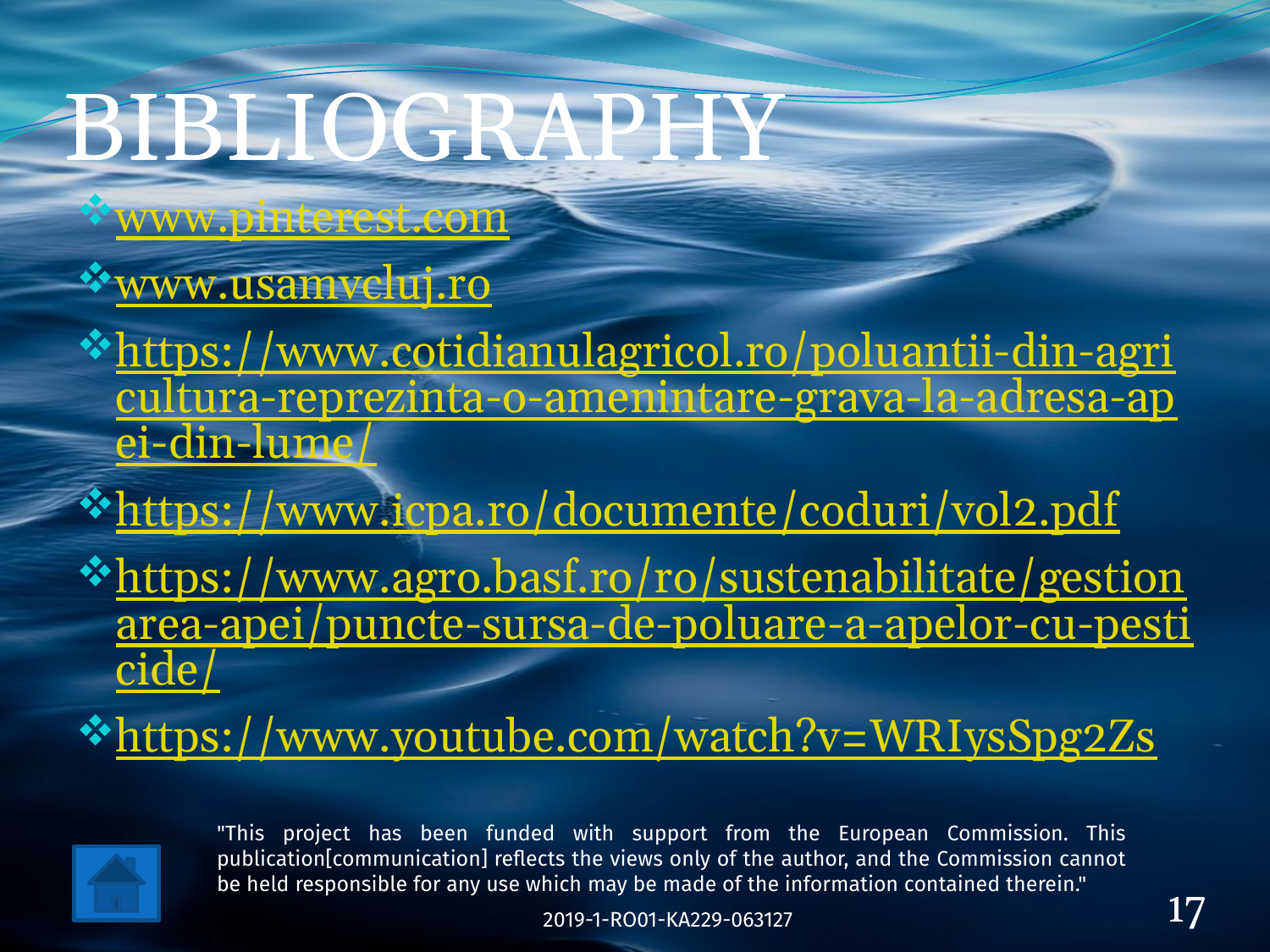

# BIBLIOGRAPHY
www.pinterest.com
www.usamvcluj.ro
https://www.cotidianulagricol.ro/poluantii-din-agricultura-reprezinta-o-amenintare-grava-la-adresa-apei-din-lume/
https://www.icpa.ro/documente/coduri/vol2.pdf
https://www.agro.basf.ro/ro/sustenabilitate/gestionarea-apei/puncte-sursa-de-poluare-a-apelor-cu-pesticide/
https://www.youtube.com/watch?v=WRIysSpg2Zs

"This project has been funded with support from the European Commission. This publication[communication] reflects the views only of the author, and the Commission cannot be held responsible for any use which may be made of the information contained therein."
2019-1-RO01-KA229-063127

17